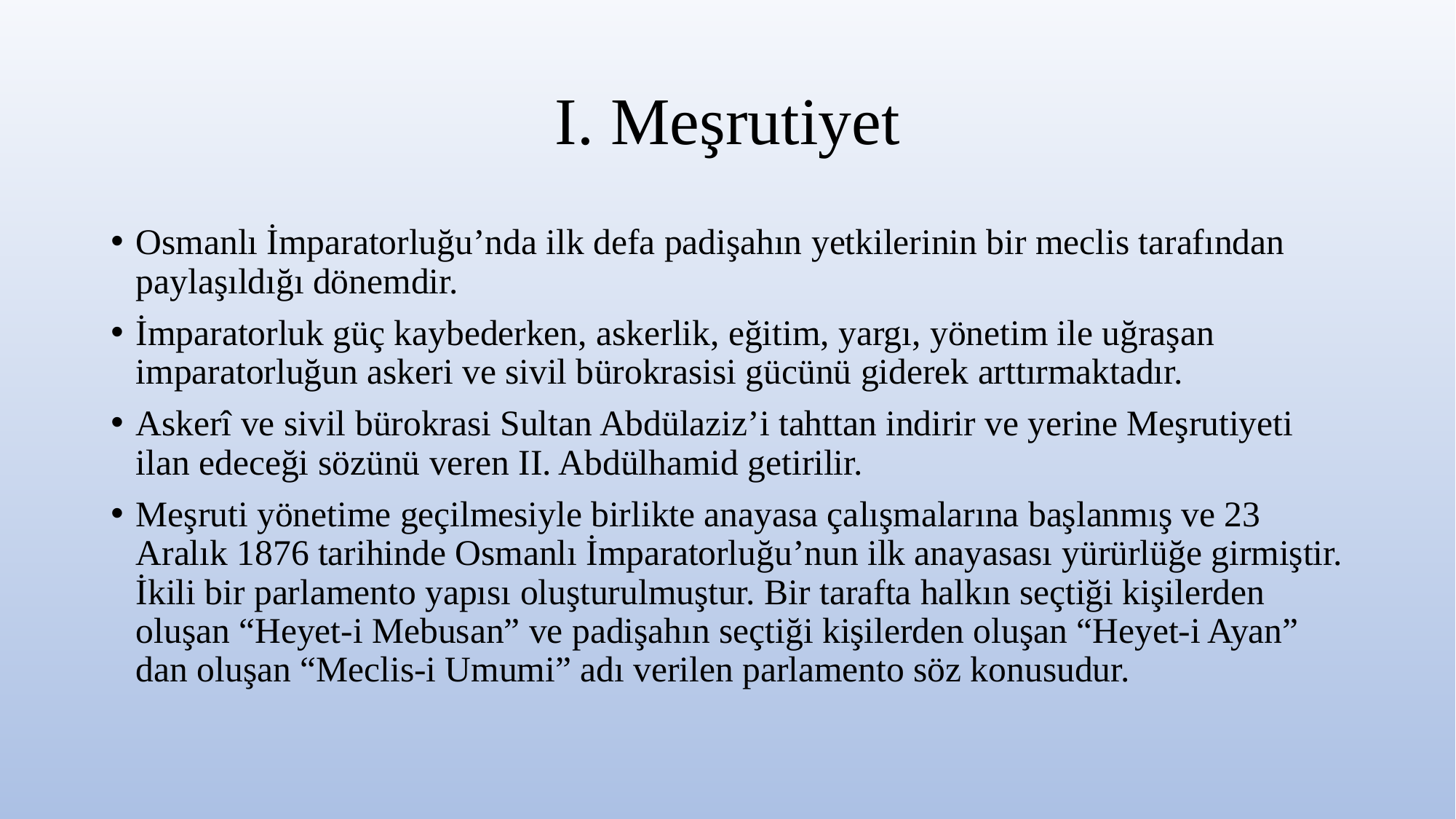

# I. Meşrutiyet
Osmanlı İmparatorluğu’nda ilk defa padişahın yetkilerinin bir meclis tarafından paylaşıldığı dönemdir.
İmparatorluk güç kaybederken, askerlik, eğitim, yargı, yönetim ile uğraşan imparatorluğun askeri ve sivil bürokrasisi gücünü giderek arttırmaktadır.
Askerî ve sivil bürokrasi Sultan Abdülaziz’i tahttan indirir ve yerine Meşrutiyeti ilan edeceği sözünü veren II. Abdülhamid getirilir.
Meşruti yönetime geçilmesiyle birlikte anayasa çalışmalarına başlanmış ve 23 Aralık 1876 tarihinde Osmanlı İmparatorluğu’nun ilk anayasası yürürlüğe girmiştir. İkili bir parlamento yapısı oluşturulmuştur. Bir tarafta halkın seçtiği kişilerden oluşan “Heyet-i Mebusan” ve padişahın seçtiği kişilerden oluşan “Heyet-i Ayan” dan oluşan “Meclis-i Umumi” adı verilen parlamento söz konusudur.